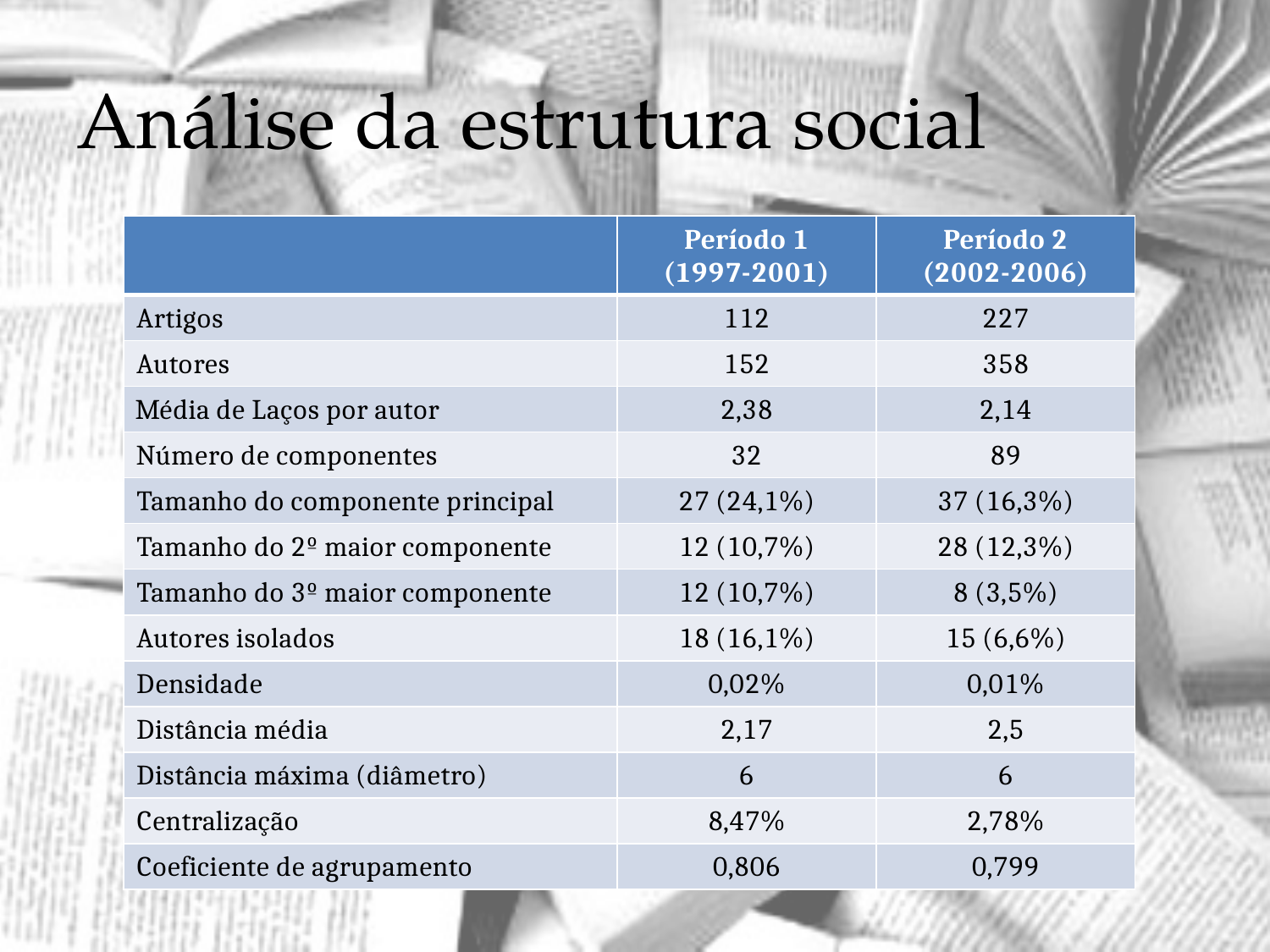

# Análise da estrutura social
|  | Período 1 (1997-2001) | Período 2 (2002-2006) |
| --- | --- | --- |
| Artigos | 112 | 227 |
| Autores | 152 | 358 |
| Média de Laços por autor | 2,38 | 2,14 |
| Número de componentes | 32 | 89 |
| Tamanho do componente principal | 27 (24,1%) | 37 (16,3%) |
| Tamanho do 2º maior componente | 12 (10,7%) | 28 (12,3%) |
| Tamanho do 3º maior componente | 12 (10,7%) | 8 (3,5%) |
| Autores isolados | 18 (16,1%) | 15 (6,6%) |
| Densidade | 0,02% | 0,01% |
| Distância média | 2,17 | 2,5 |
| Distância máxima (diâmetro) | 6 | 6 |
| Centralização | 8,47% | 2,78% |
| Coeficiente de agrupamento | 0,806 | 0,799 |